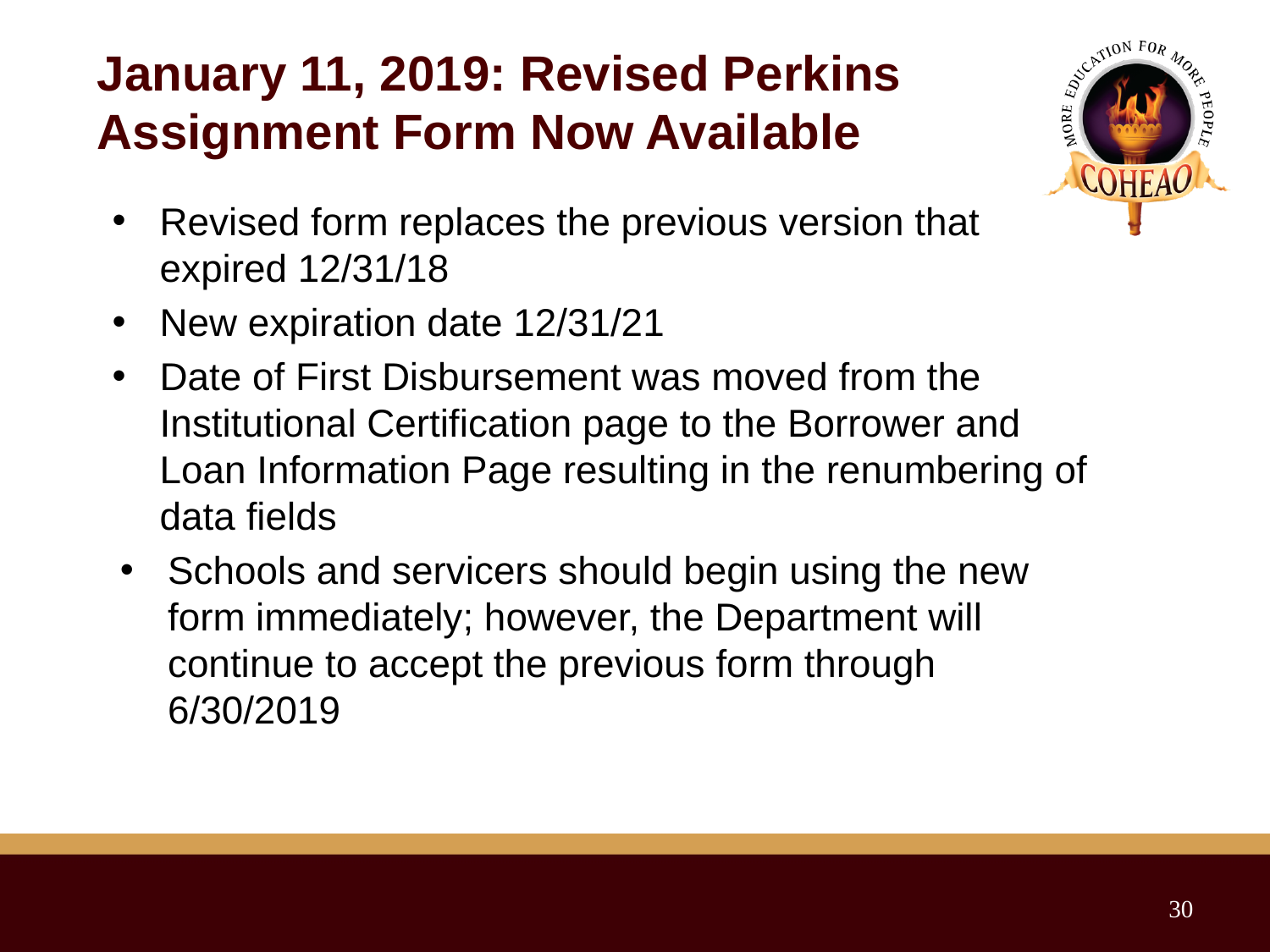

# January 11, 2019: Revised Perkins Assignment Form Now Available
Revised form replaces the previous version that expired 12/31/18
New expiration date 12/31/21
Date of First Disbursement was moved from the Institutional Certification page to the Borrower and Loan Information Page resulting in the renumbering of data fields
Schools and servicers should begin using the new form immediately; however, the Department will continue to accept the previous form through 6/30/2019

30